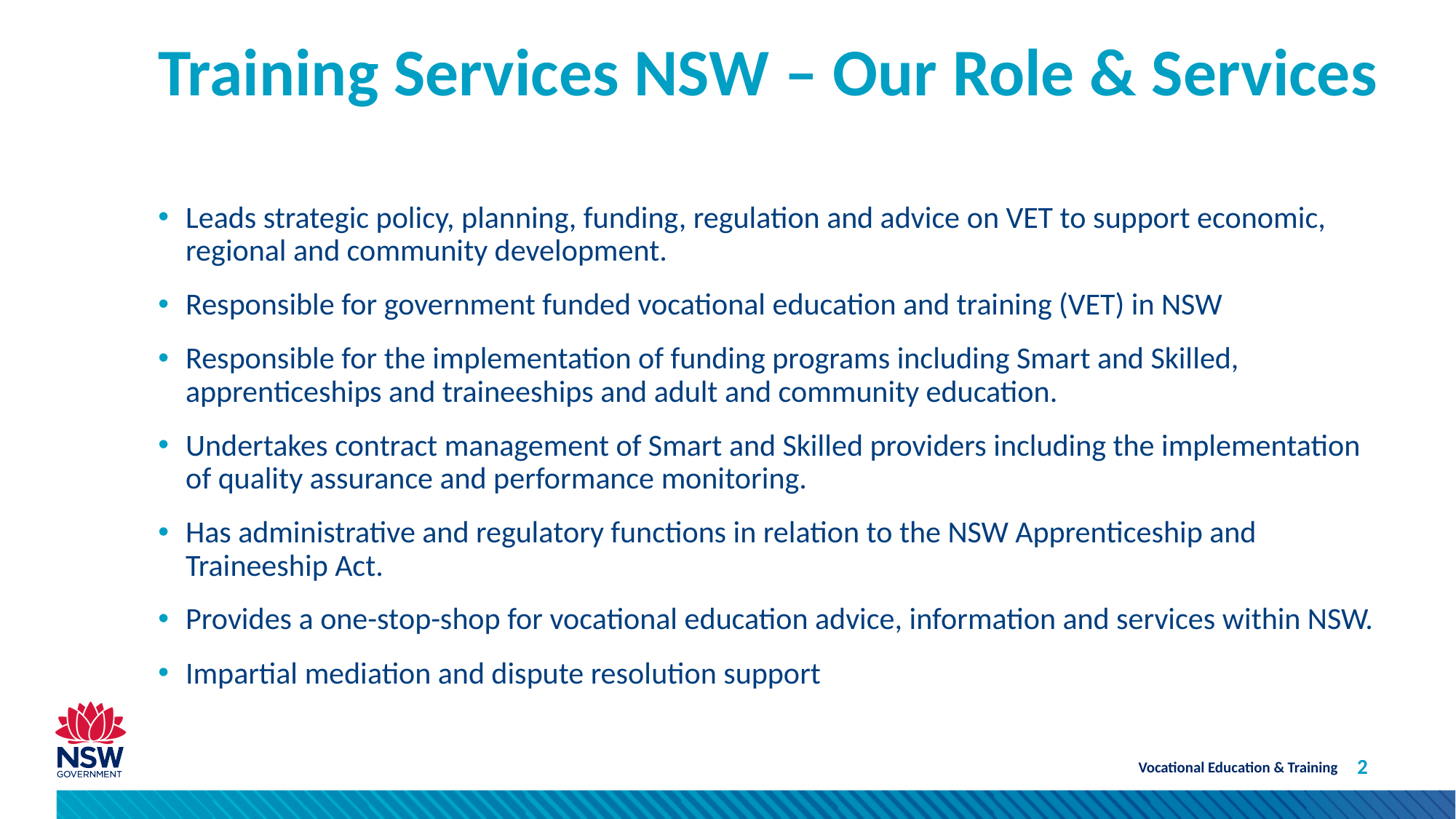

# Training Services NSW – Our Role & Services

Leads strategic policy, planning, funding, regulation and advice on VET to support economic, regional and community development.
Responsible for government funded vocational education and training (VET) in NSW
Responsible for the implementation of funding programs including Smart and Skilled, apprenticeships and traineeships and adult and community education.
Undertakes contract management of Smart and Skilled providers including the implementation of quality assurance and performance monitoring.
Has administrative and regulatory functions in relation to the NSW Apprenticeship and Traineeship Act.
Provides a one-stop-shop for vocational education advice, information and services within NSW.
Impartial mediation and dispute resolution support